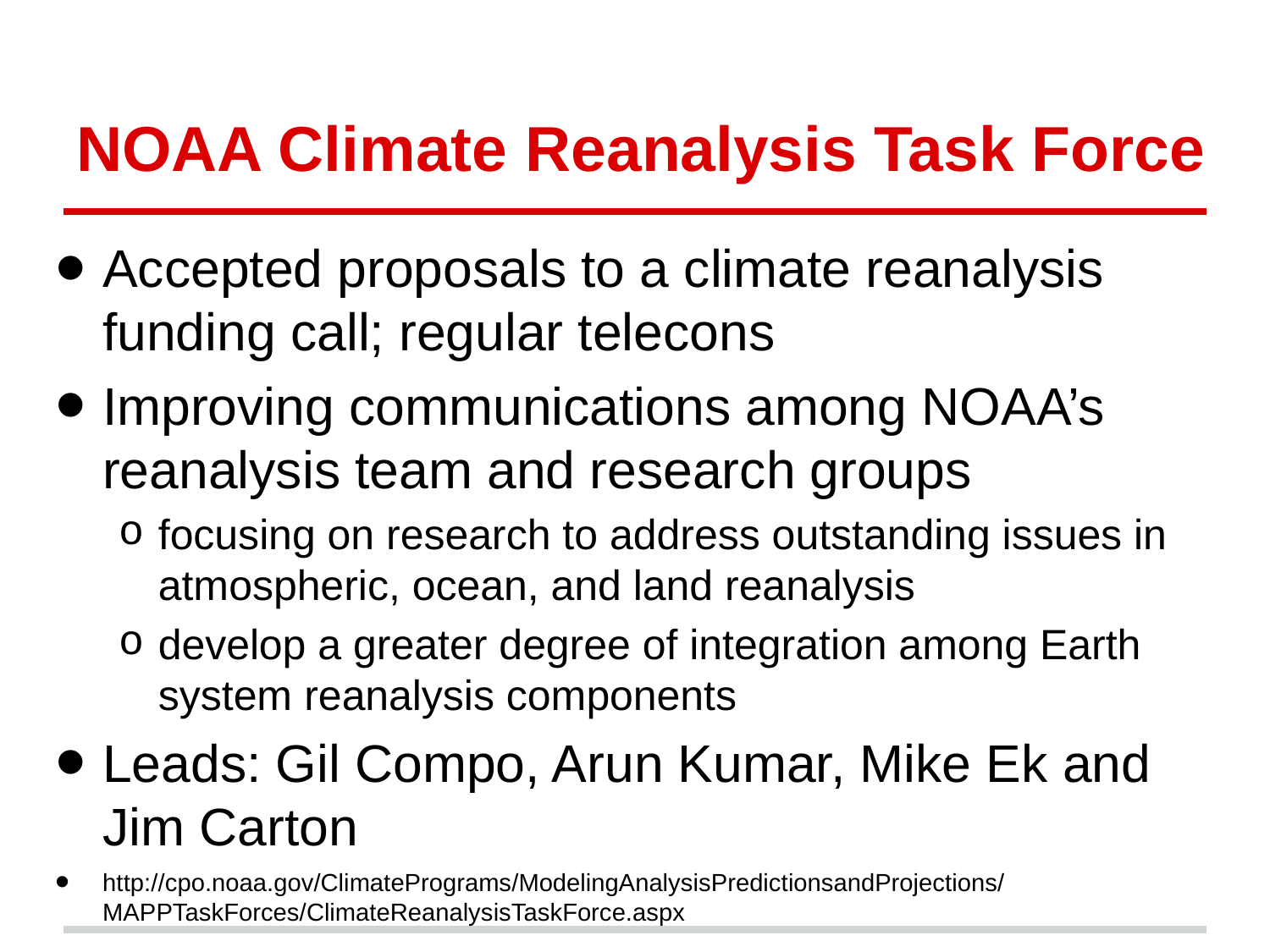

# NOAA Climate Reanalysis Task Force
Accepted proposals to a climate reanalysis funding call; regular telecons
Improving communications among NOAA’s reanalysis team and research groups
focusing on research to address outstanding issues in atmospheric, ocean, and land reanalysis
develop a greater degree of integration among Earth system reanalysis components
Leads: Gil Compo, Arun Kumar, Mike Ek and Jim Carton
http://cpo.noaa.gov/ClimatePrograms/ModelingAnalysisPredictionsandProjections/MAPPTaskForces/ClimateReanalysisTaskForce.aspx